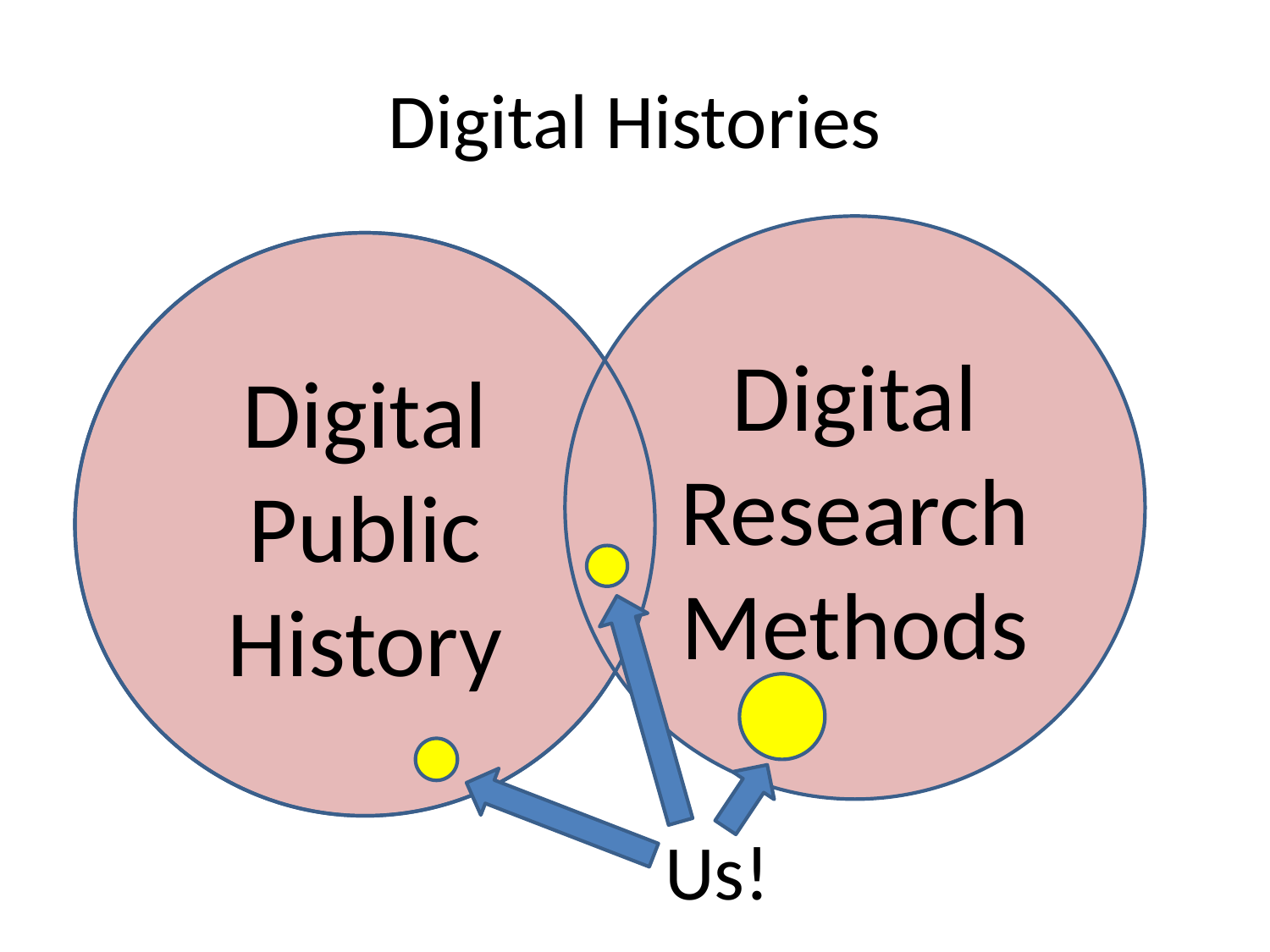

# Digital Histories
Digital Research Methods

Digital
Public History

Us!